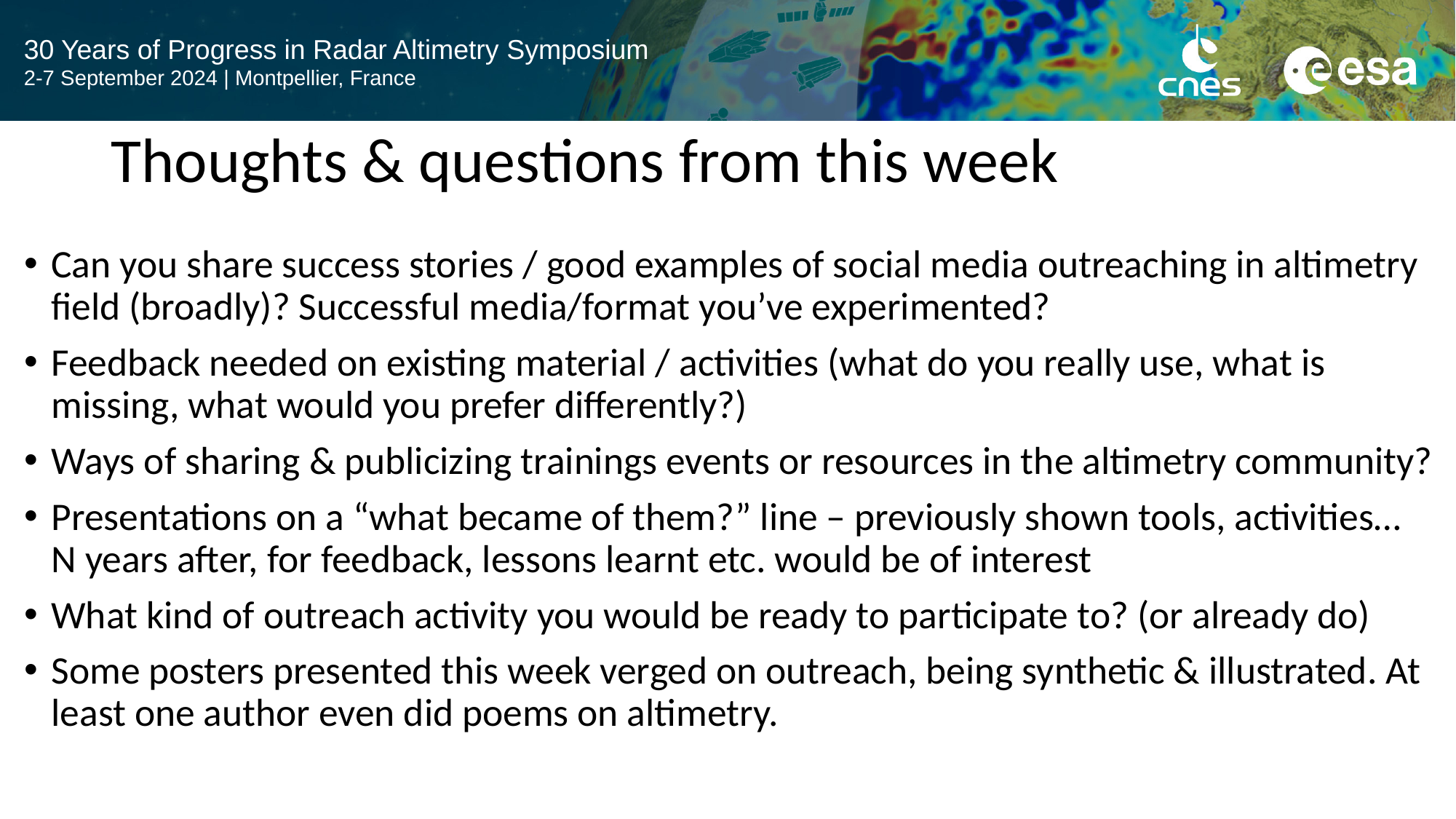

# Thoughts & questions from this week
Can you share success stories / good examples of social media outreaching in altimetry field (broadly)? Successful media/format you’ve experimented?
Feedback needed on existing material / activities (what do you really use, what is missing, what would you prefer differently?)
Ways of sharing & publicizing trainings events or resources in the altimetry community?
Presentations on a “what became of them?” line – previously shown tools, activities… N years after, for feedback, lessons learnt etc. would be of interest
What kind of outreach activity you would be ready to participate to? (or already do)
Some posters presented this week verged on outreach, being synthetic & illustrated. At least one author even did poems on altimetry.